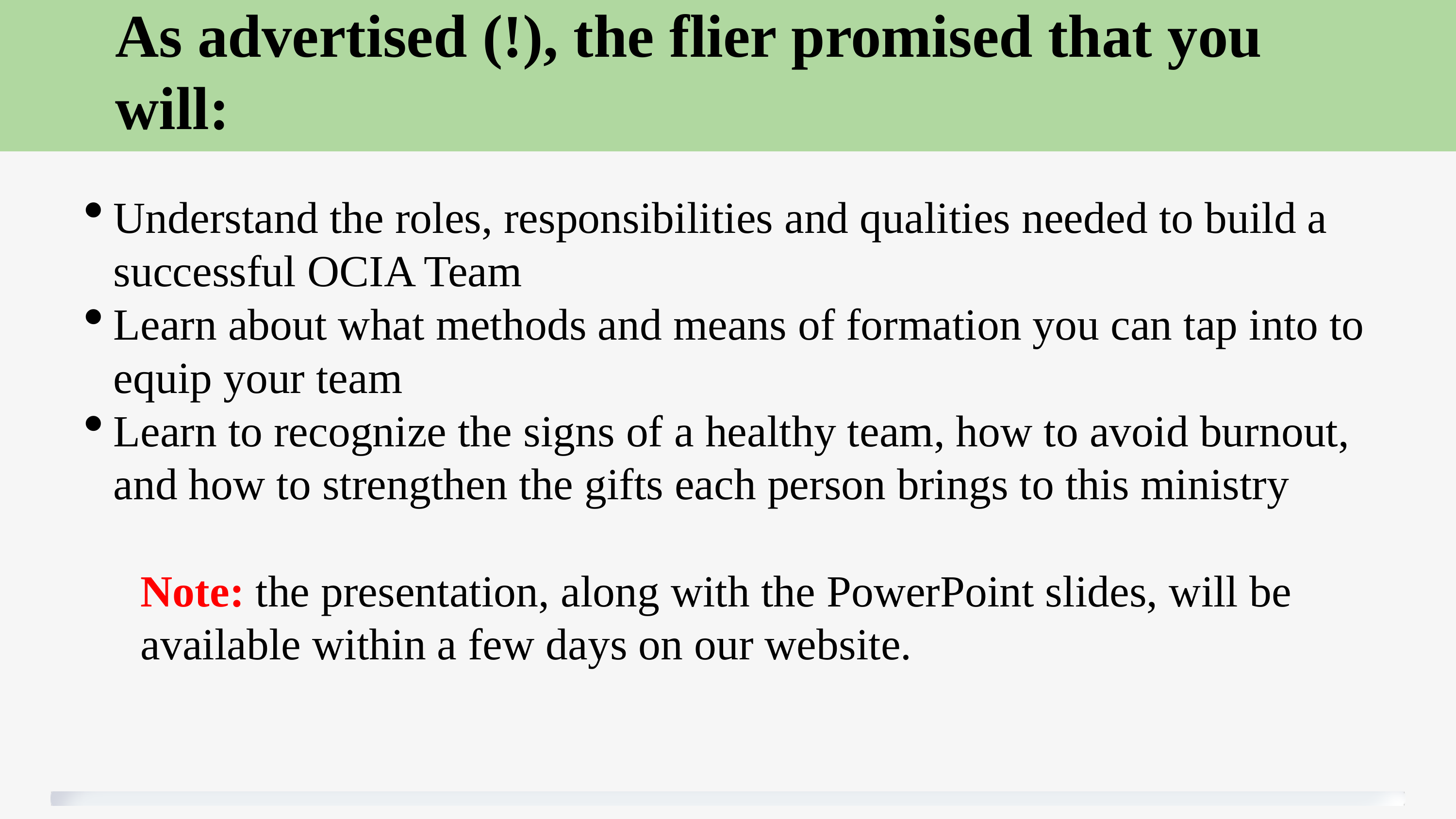

As advertised (!), the flier promised that you will:

Understand the roles, responsibilities and qualities needed to build a successful OCIA Team
Learn about what methods and means of formation you can tap into to equip your team
Learn to recognize the signs of a healthy team, how to avoid burnout, and how to strengthen the gifts each person brings to this ministry

Note: the presentation, along with the PowerPoint slides, will be available within a few days on our website.